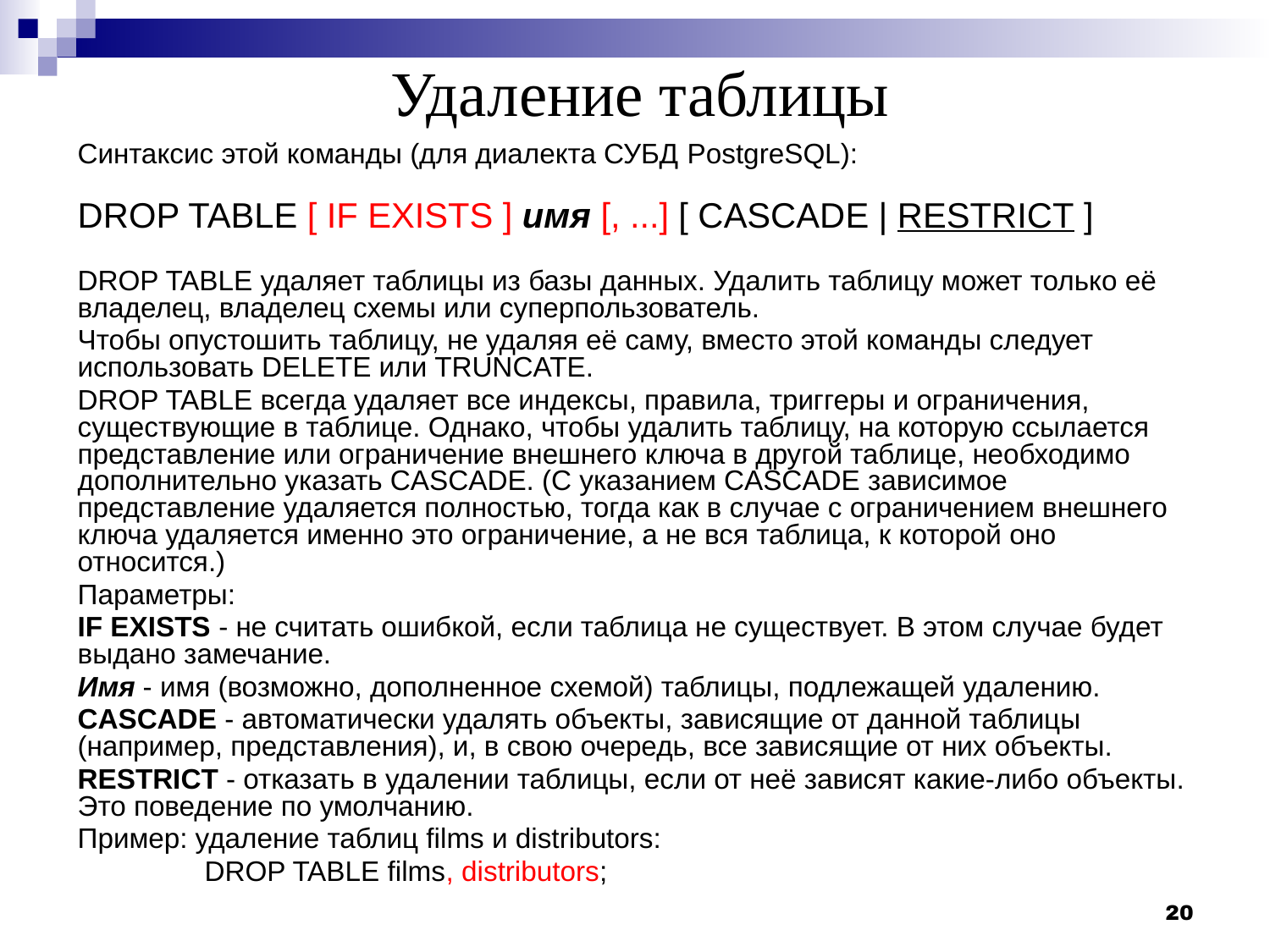

# Удаление таблицы
Синтаксис этой команды (для диалекта СУБД PostgreSQL):

DROP TABLE [ IF EXISTS ] имя [, ...] [ CASCADE | RESTRICT ]

DROP TABLE удаляет таблицы из базы данных. Удалить таблицу может только её владелец, владелец схемы или суперпользователь.
Чтобы опустошить таблицу, не удаляя её саму, вместо этой команды следует использовать DELETE или TRUNCATE.
DROP TABLE всегда удаляет все индексы, правила, триггеры и ограничения, существующие в таблице. Однако, чтобы удалить таблицу, на которую ссылается представление или ограничение внешнего ключа в другой таблице, необходимо дополнительно указать CASCADE. (С указанием CASCADE зависимое представление удаляется полностью, тогда как в случае с ограничением внешнего ключа удаляется именно это ограничение, а не вся таблица, к которой оно относится.)
Параметры:
IF EXISTS - не считать ошибкой, если таблица не существует. В этом случае будет выдано замечание.
Имя - имя (возможно, дополненное схемой) таблицы, подлежащей удалению.
CASCADE - автоматически удалять объекты, зависящие от данной таблицы (например, представления), и, в свою очередь, все зависящие от них объекты.
RESTRICT - отказать в удалении таблицы, если от неё зависят какие-либо объекты. Это поведение по умолчанию.
Пример: удаление таблиц films и distributors:
	DROP TABLE films, distributors;
20